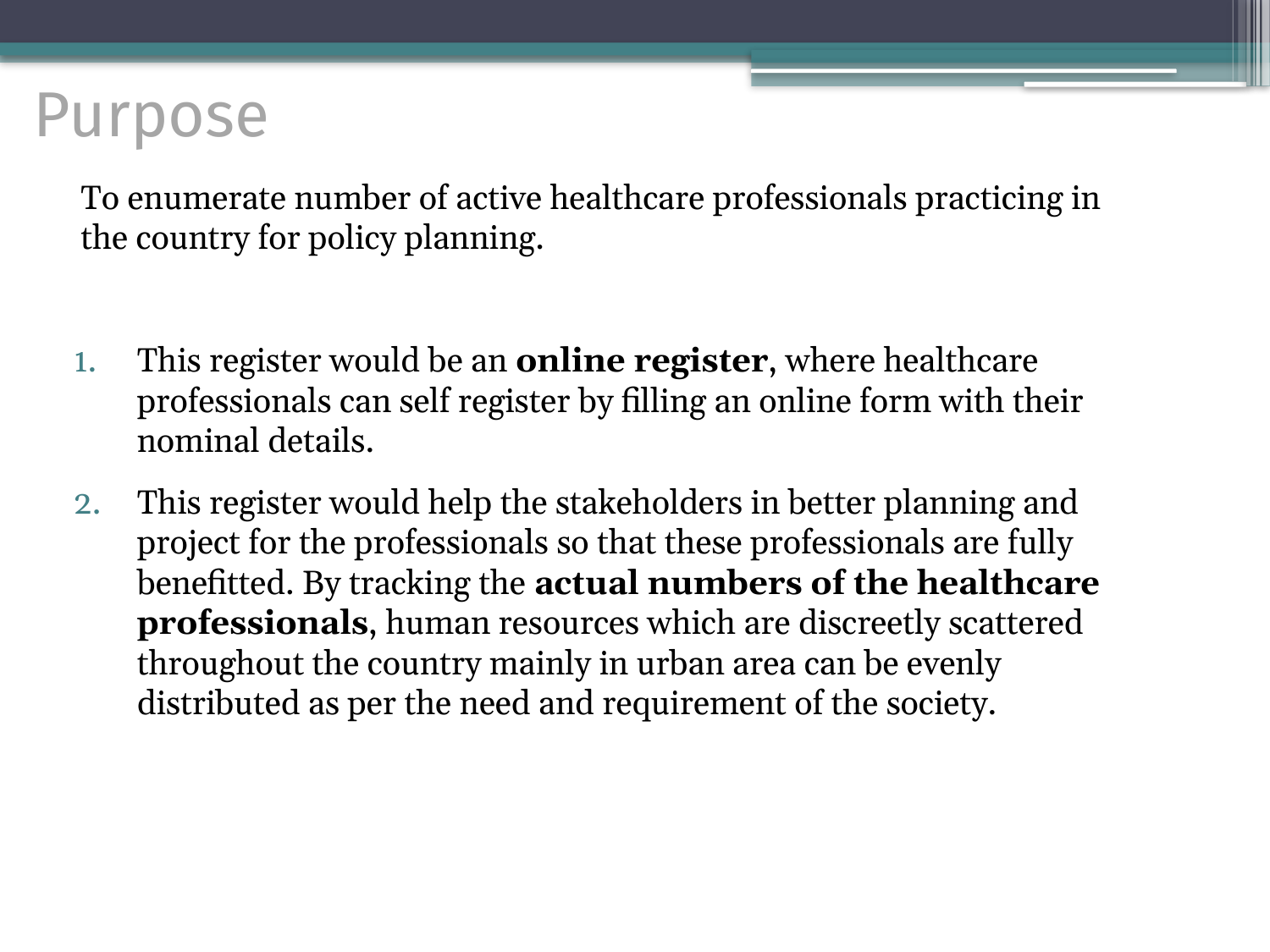

# Purpose
To enumerate number of active healthcare professionals practicing in the country for policy planning.

This register would be an online register, where healthcare professionals can self register by filling an online form with their nominal details.
This register would help the stakeholders in better planning and project for the professionals so that these professionals are fully benefitted. By tracking the actual numbers of the healthcare professionals, human resources which are discreetly scattered throughout the country mainly in urban area can be evenly distributed as per the need and requirement of the society.